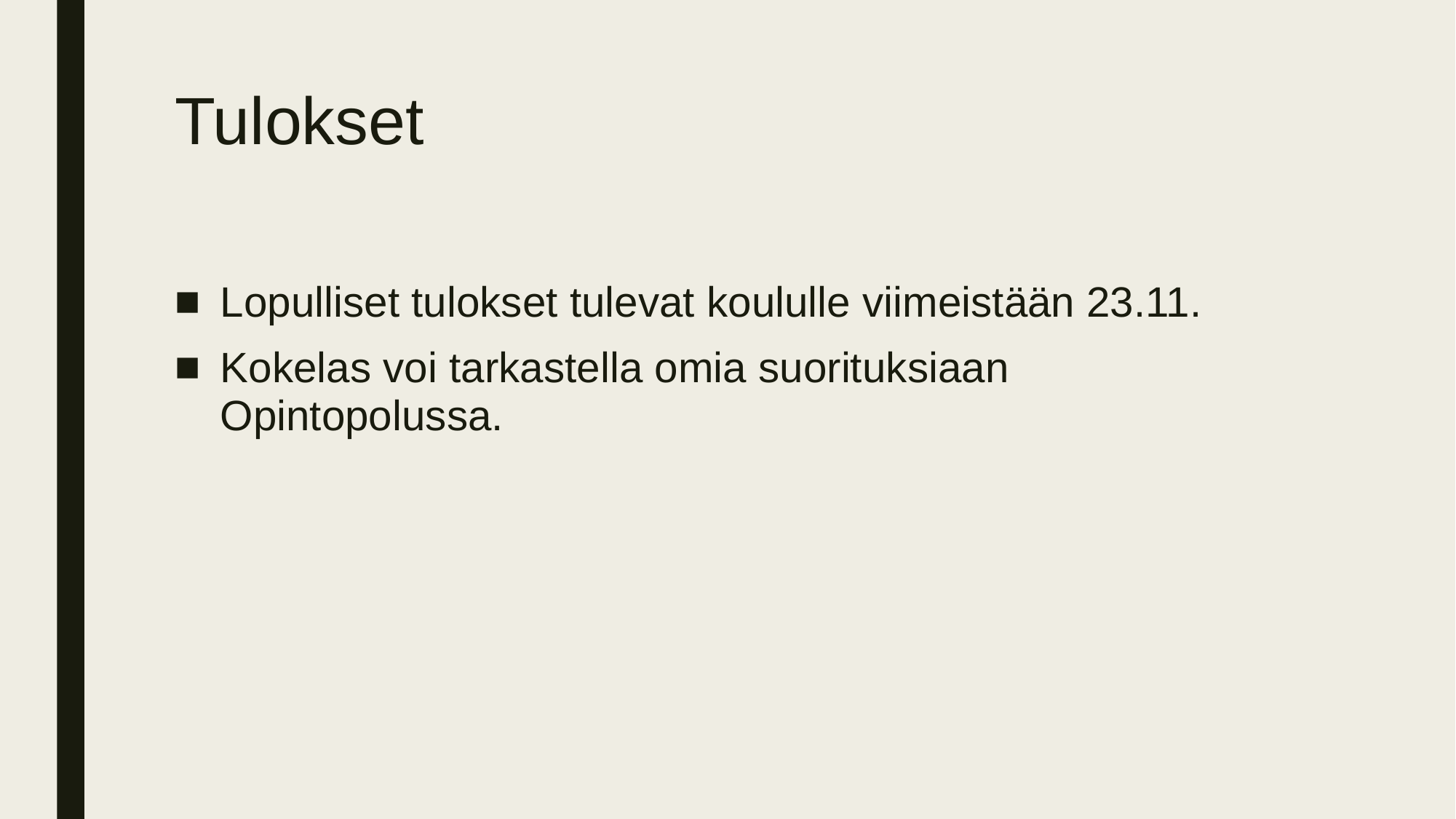

# Tulokset
Lopulliset tulokset tulevat koululle viimeistään 23.11.
Kokelas voi tarkastella omia suorituksiaan Opintopolussa.